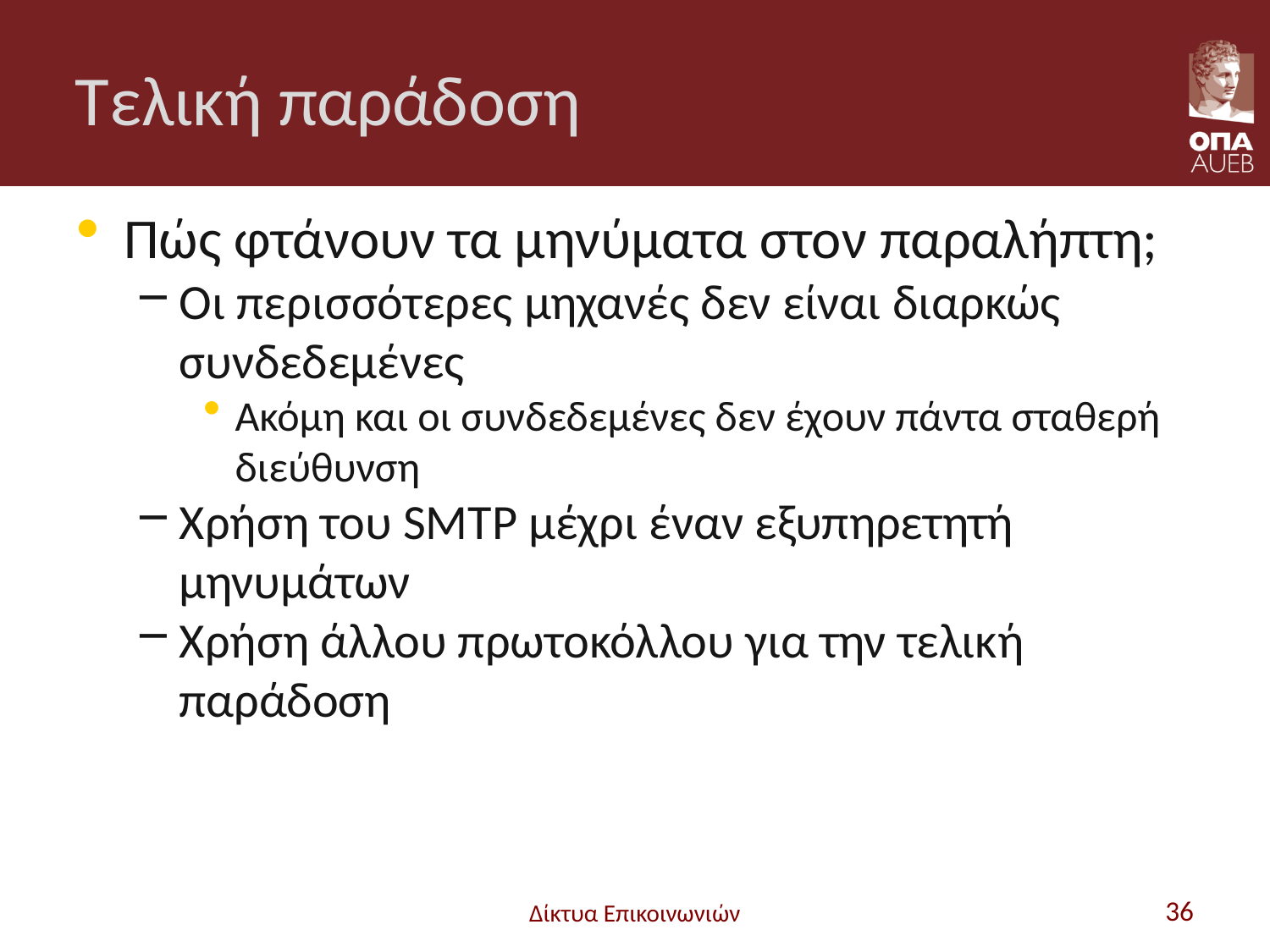

# Τελική παράδοση
Πώς φτάνουν τα μηνύματα στον παραλήπτη;
Οι περισσότερες μηχανές δεν είναι διαρκώς συνδεδεμένες
Ακόμη και οι συνδεδεμένες δεν έχουν πάντα σταθερή διεύθυνση
Χρήση του SMTP μέχρι έναν εξυπηρετητή μηνυμάτων
Χρήση άλλου πρωτοκόλλου για την τελική παράδοση

Δίκτυα Επικοινωνιών
36